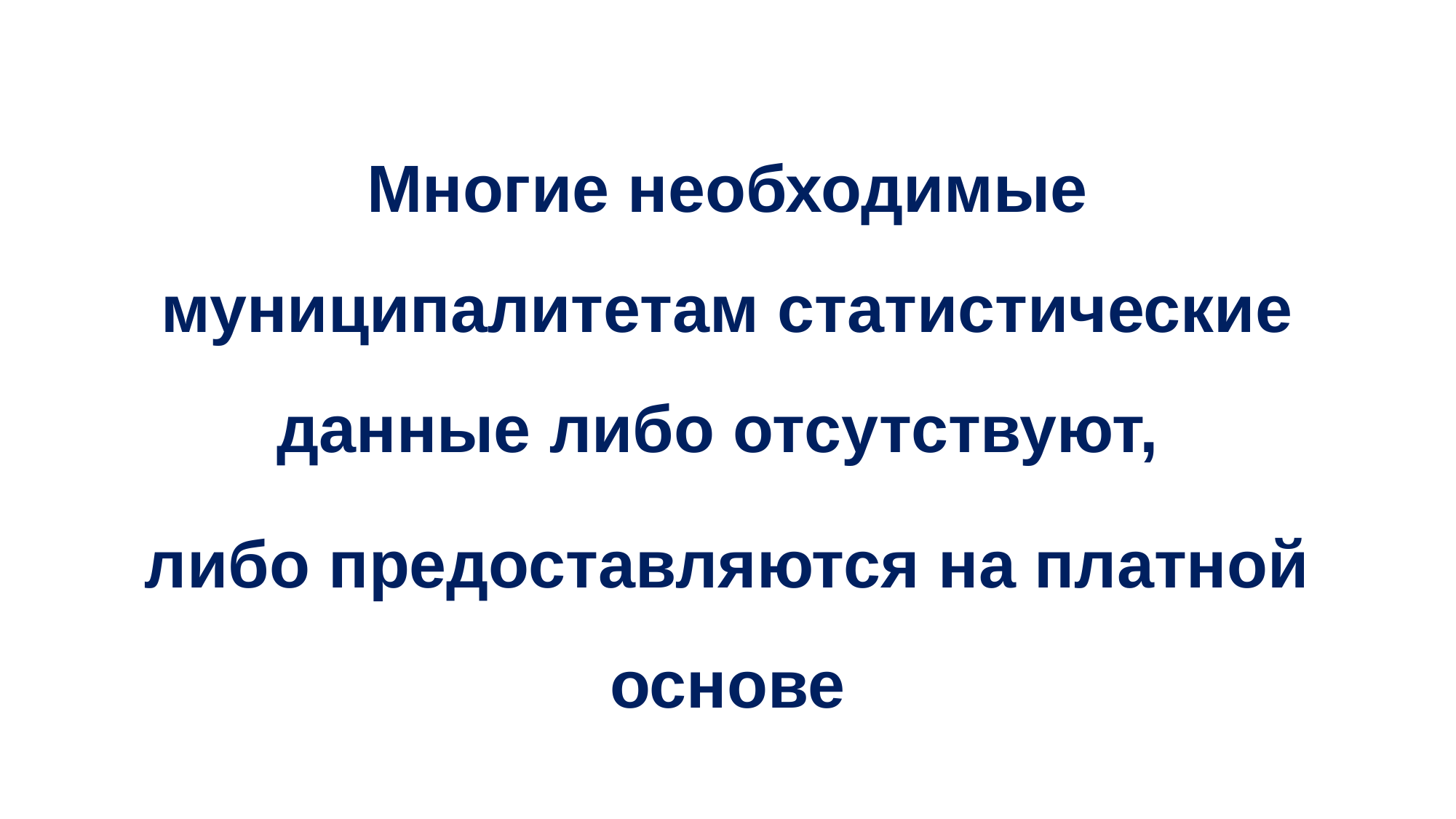

Многие необходимые муниципалитетам статистические данные либо отсутствуют,
либо предоставляются на платной основе